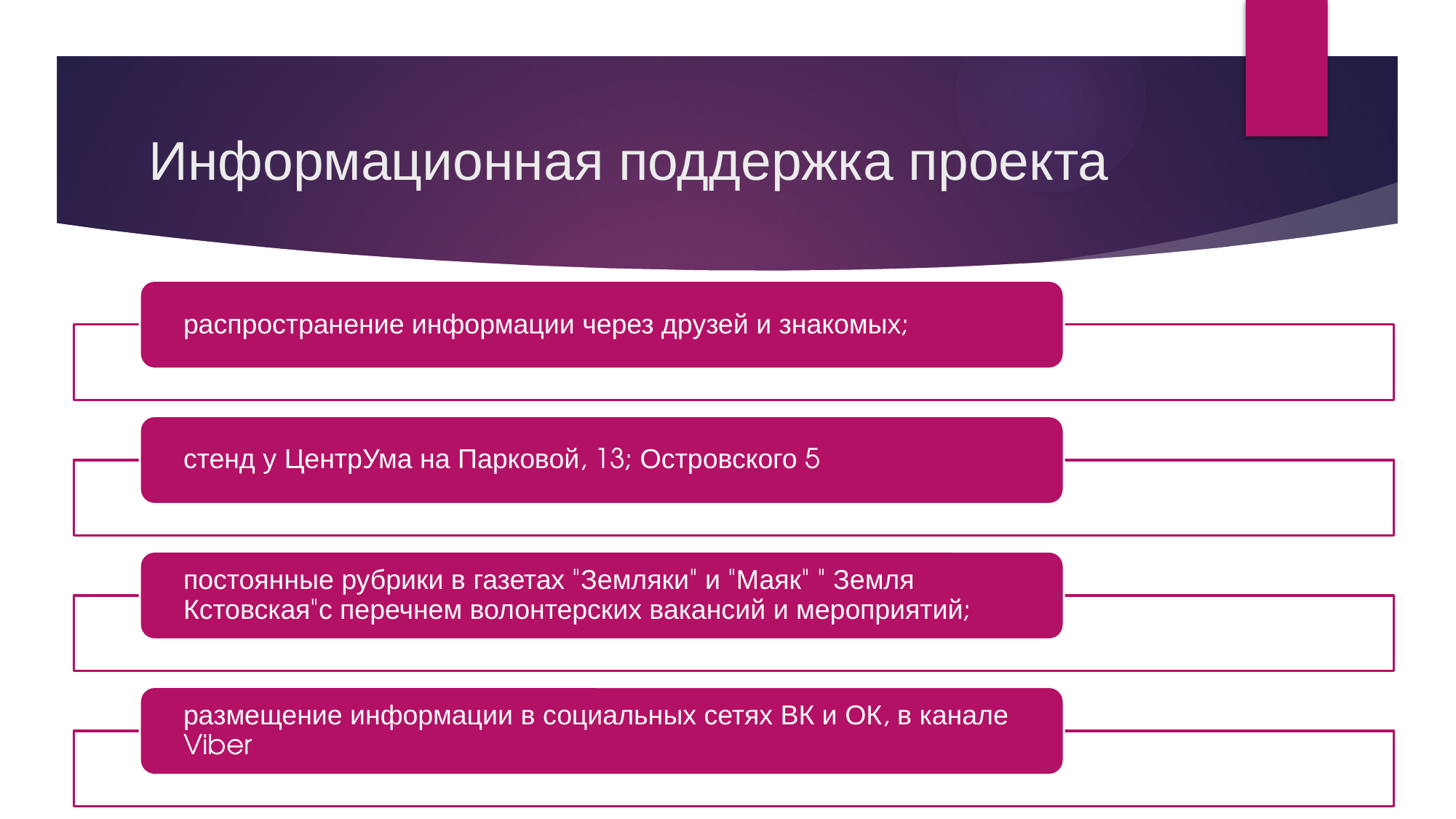

# Информационная поддержка проекта
распространение информации через друзей и знакомых;
стенд у ЦентрУма на Парковой, 13; Островского 5
постоянные рубрики в газетах "Земляки" и "Маяк" " Земля Кстовская"с перечнем волонтерских вакансий и мероприятий;
размещение информации в социальных сетях ВК и ОК, в канале Viber